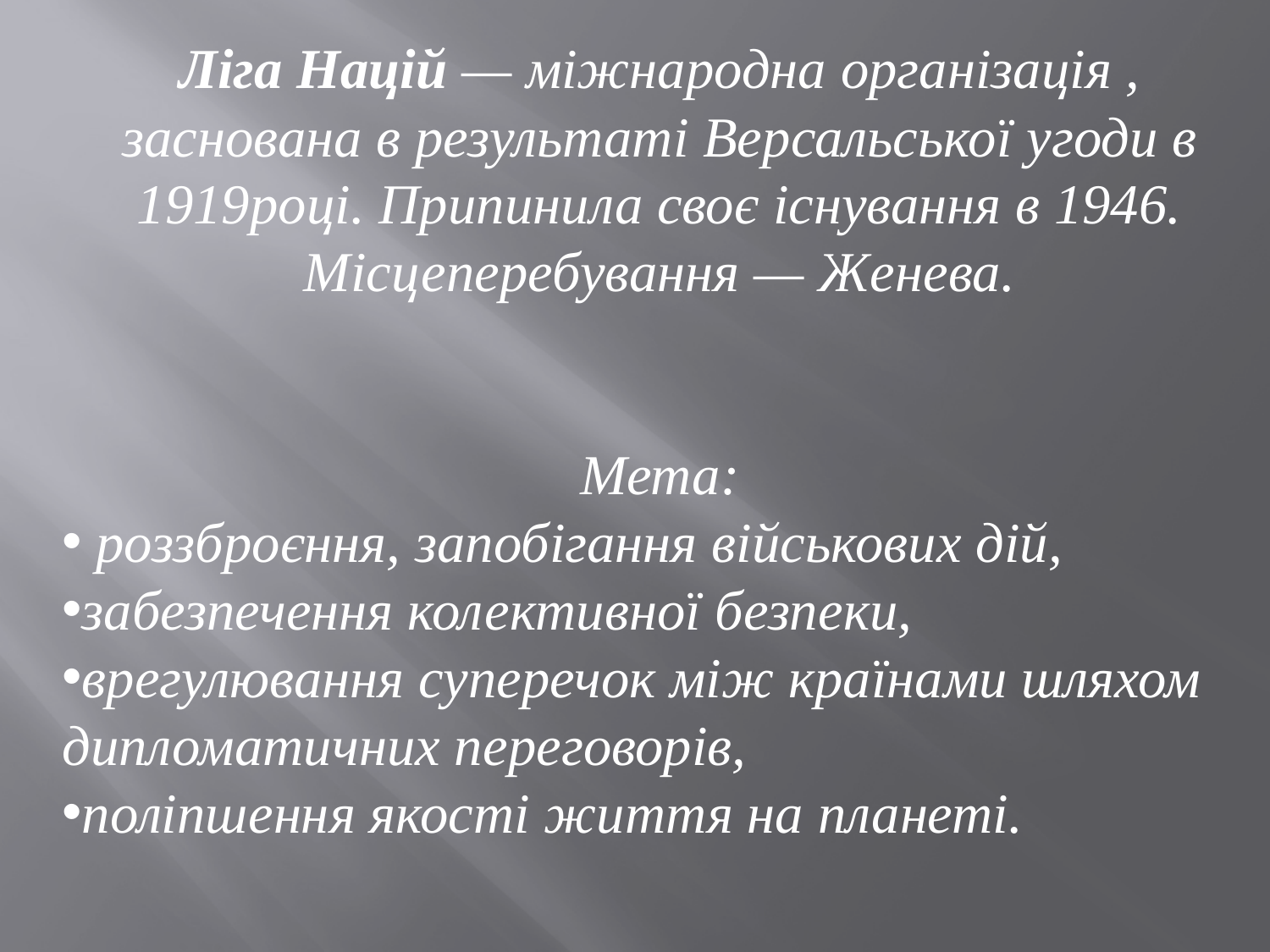

Ліга Націй — міжнародна організація , заснована в результаті Версальської угоди в 1919році. Припинила своє існування в 1946. Місцеперебування — Женева.

Мета:
 роззброєння, запобігання військових дій,
забезпечення колективної безпеки,
врегулювання суперечок між країнами шляхом дипломатичних переговорів,
поліпшення якості життя на планеті.